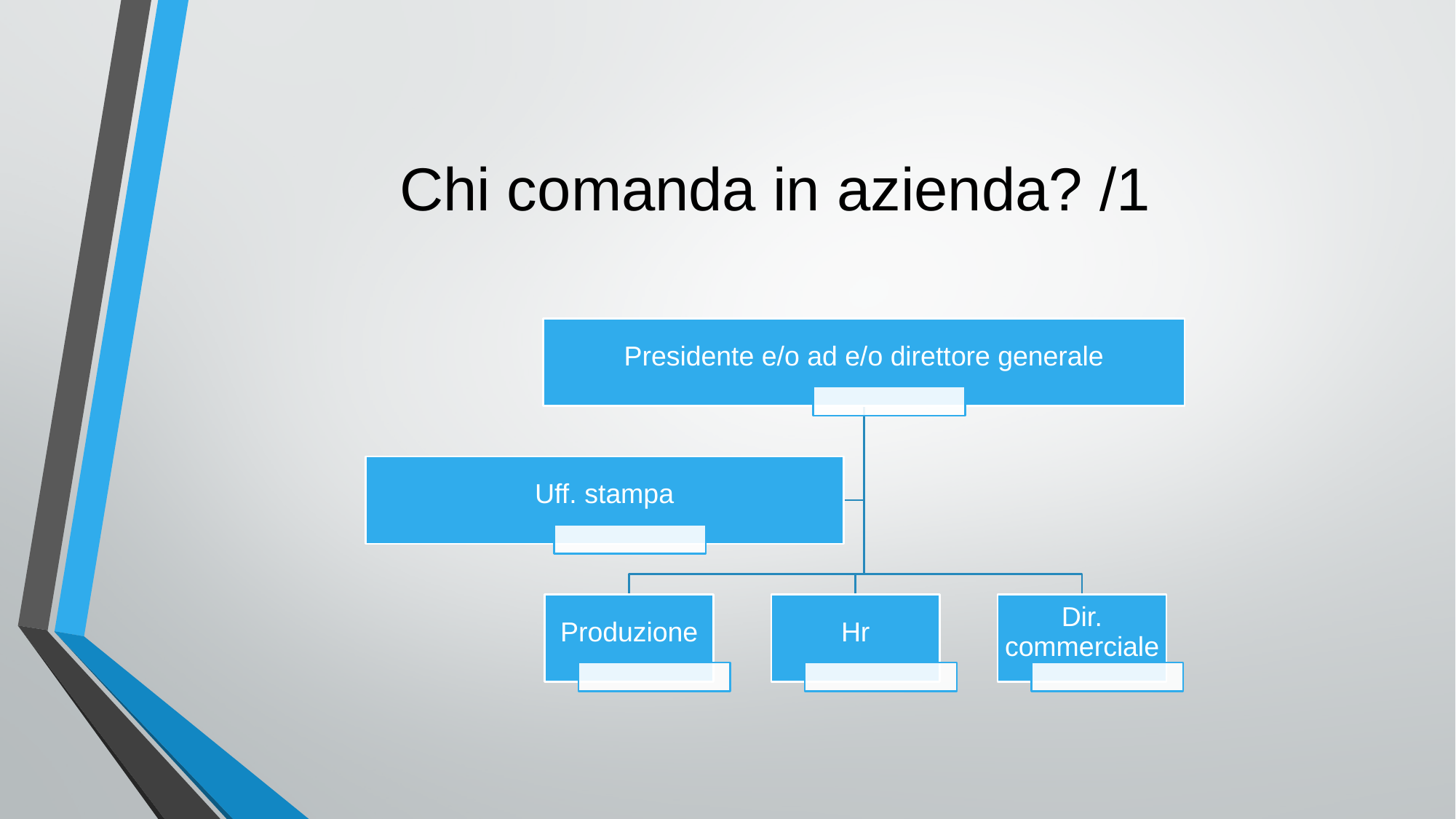

# Chi comanda in azienda? /1
Presidente e/o ad e/o direttore generale

Produzione

Hr

Dir. commerciale

Uff. stampa